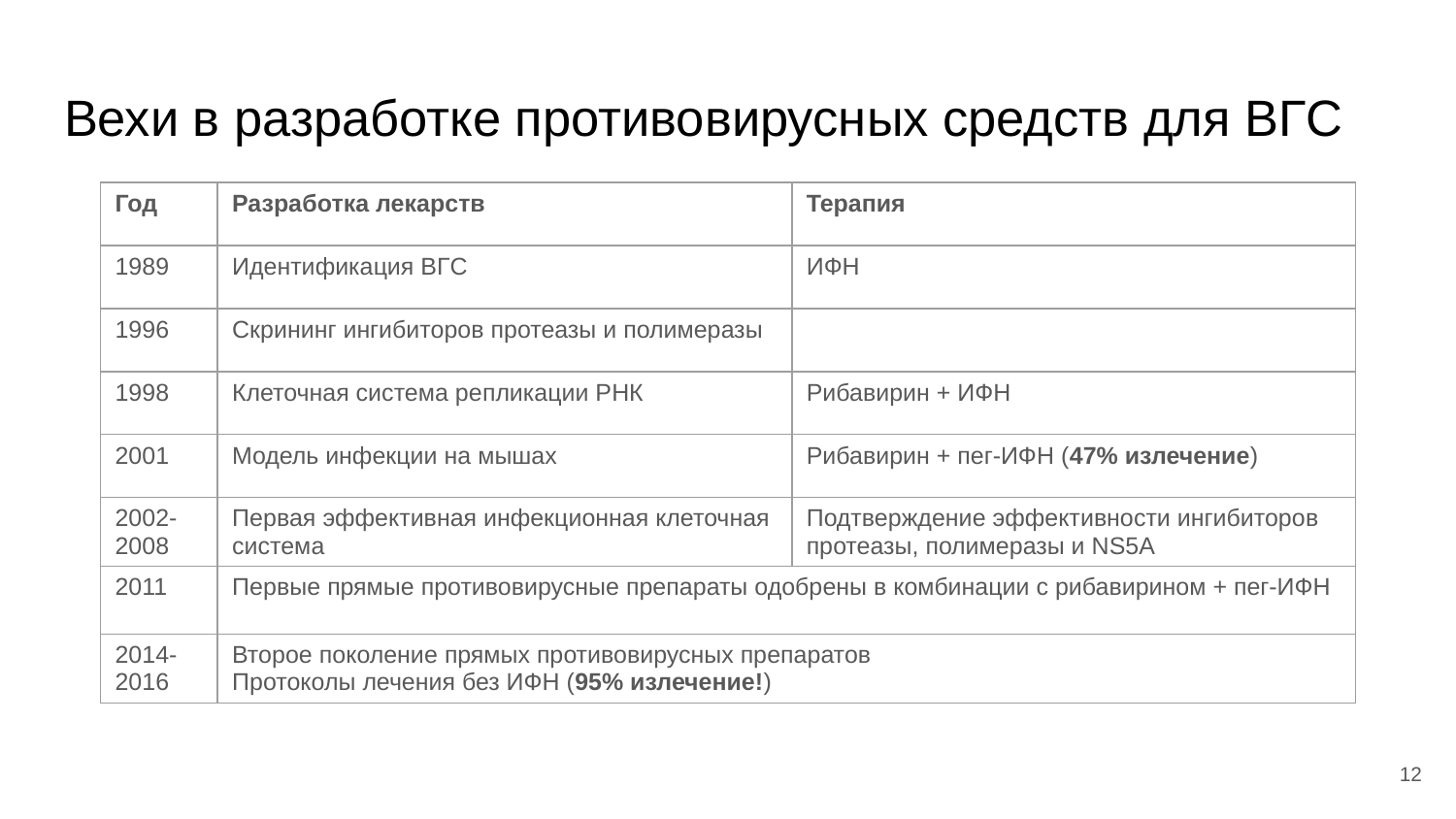

# Вехи в разработке противовирусных средств для ВГC
| Год | Разработка лекарств | Терапия |
| --- | --- | --- |
| 1989 | Идентификация ВГC | ИФН |
| 1996 | Скрининг ингибиторов протеазы и полимеразы |  |
| 1998 | Клеточная система репликации РНК | Рибавирин + ИФН |
| 2001 | Модель инфекции на мышах | Рибавирин + пег-ИФН (47% излечение) |
| 2002- 2008 | Первая эффективная инфекционная клеточная система | Подтверждение эффективности ингибиторов протеазы, полимеразы и NS5A |
| 2011 | Первые прямые противовирусные препараты одобрены в комбинации с рибавирином + пег-ИФН |  |
| 2014- 2016 | Второе поколение прямых противовирусных препаратов Протоколы лечения без ИФН (95% излечение!) |  |
12